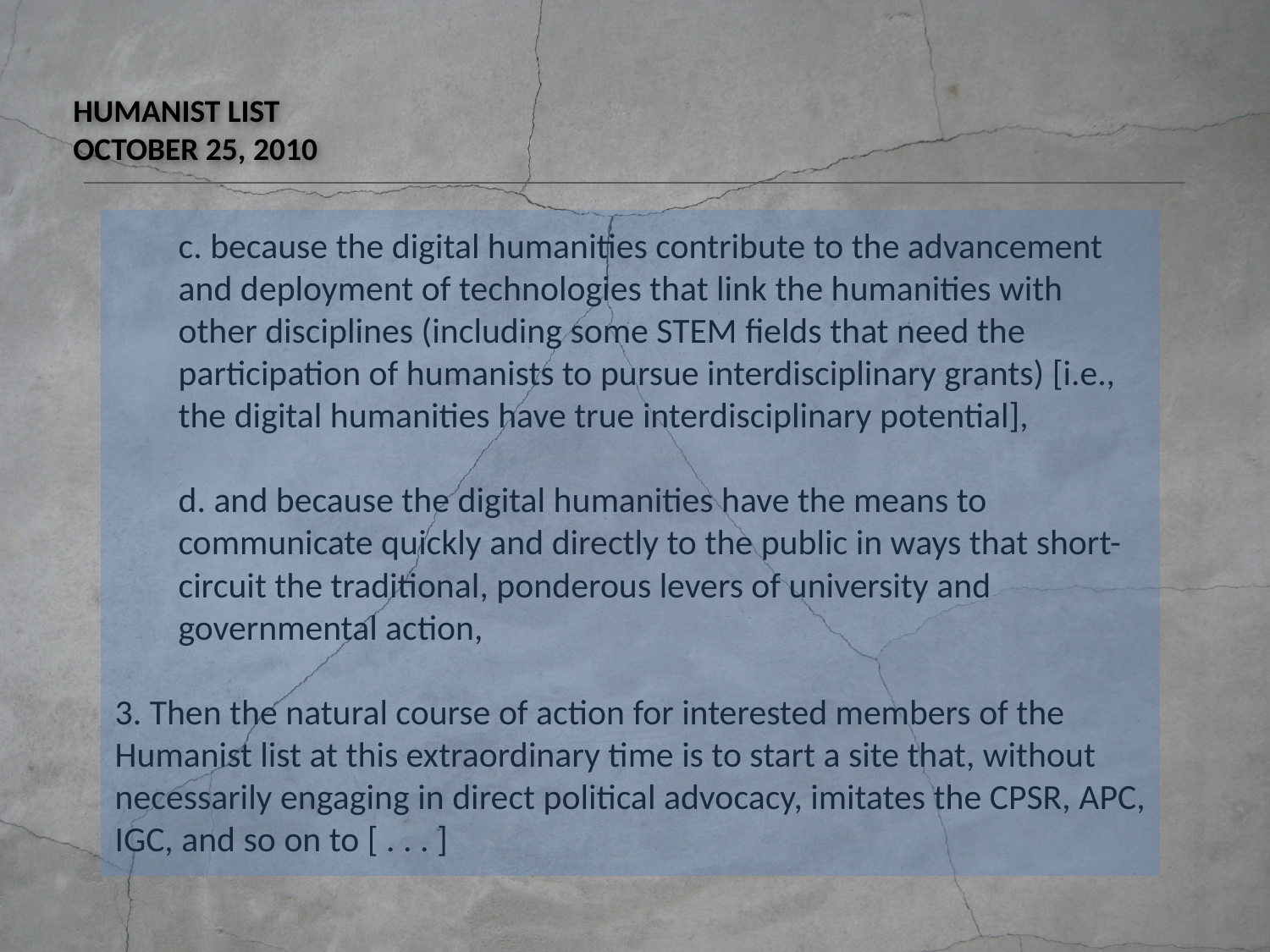

Humanist List
October 25, 2010

c. because the digital humanities contribute to the advancement and deployment of technologies that link the humanities with other disciplines (including some STEM fields that need the participation of humanists to pursue interdisciplinary grants) [i.e., the digital humanities have true interdisciplinary potential],
d. and because the digital humanities have the means to communicate quickly and directly to the public in ways that short-circuit the traditional, ponderous levers of university and governmental action,
3. Then the natural course of action for interested members of the Humanist list at this extraordinary time is to start a site that, without necessarily engaging in direct political advocacy, imitates the CPSR, APC, IGC, and so on to [ . . . ]